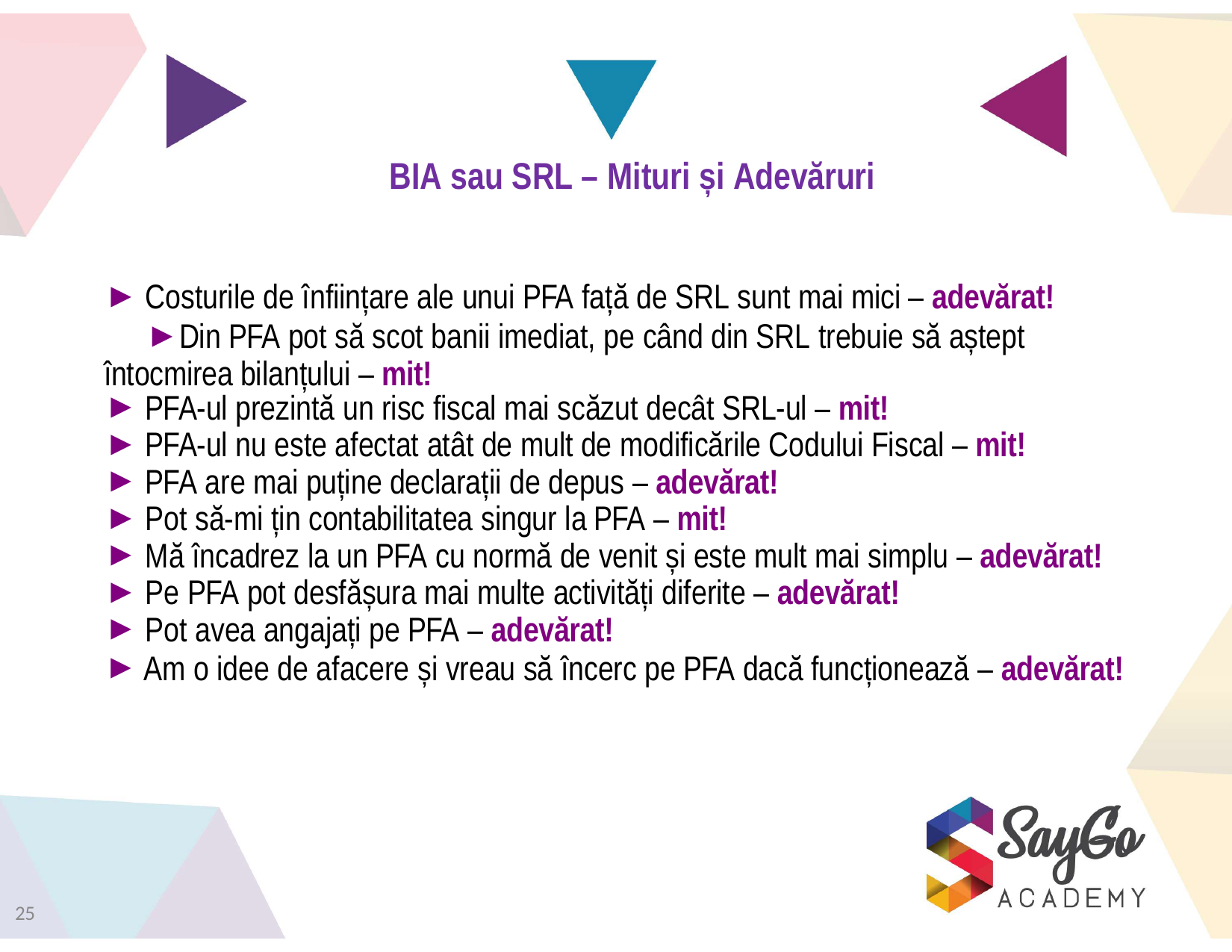

# BIA sau SRL – Mituri și Adevăruri
Costurile de înființare ale unui PFA față de SRL sunt mai mici – adevărat!
Din PFA pot să scot banii imediat, pe când din SRL trebuie să aștept întocmirea bilanțului – mit!
PFA-ul prezintă un risc fiscal mai scăzut decât SRL-ul – mit!
PFA-ul nu este afectat atât de mult de modificările Codului Fiscal – mit!
PFA are mai puține declarații de depus – adevărat!
Pot să-mi țin contabilitatea singur la PFA – mit!
Mă încadrez la un PFA cu normă de venit și este mult mai simplu – adevărat!
Pe PFA pot desfășura mai multe activități diferite – adevărat!
Pot avea angajați pe PFA – adevărat!
Am o idee de afacere și vreau să încerc pe PFA dacă funcționează – adevărat!
25